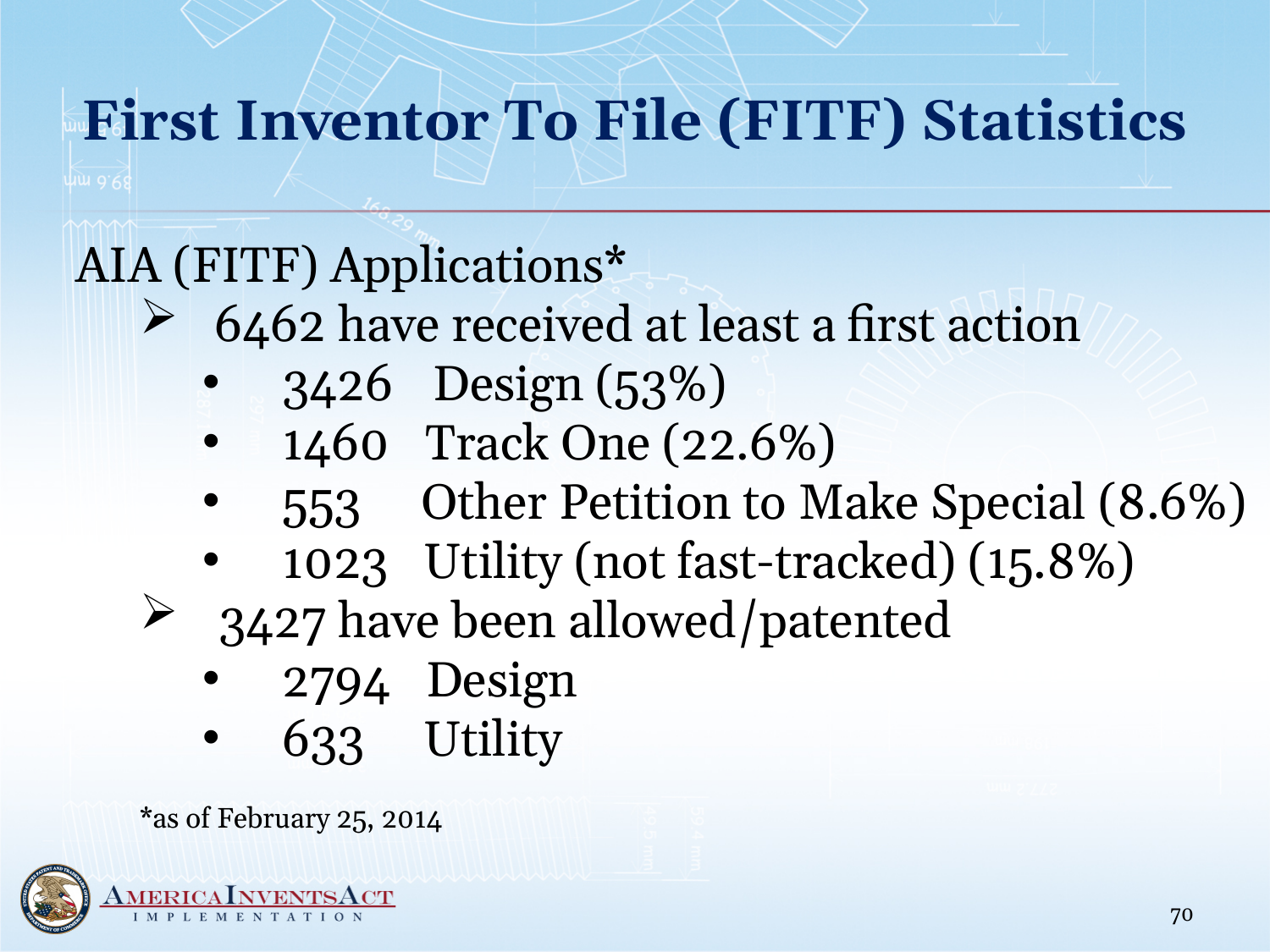

# First Inventor To File (FITF) Statistics
AIA (FITF) Applications*
 6462 have received at least a first action
3426	  Design (53%)
1460   Track One (22.6%)
553     Other Petition to Make Special (8.6%)
1023   Utility (not fast-tracked) (15.8%)
3427 have been allowed/patented
2794   Design
633     Utility

*as of February 25, 2014
70